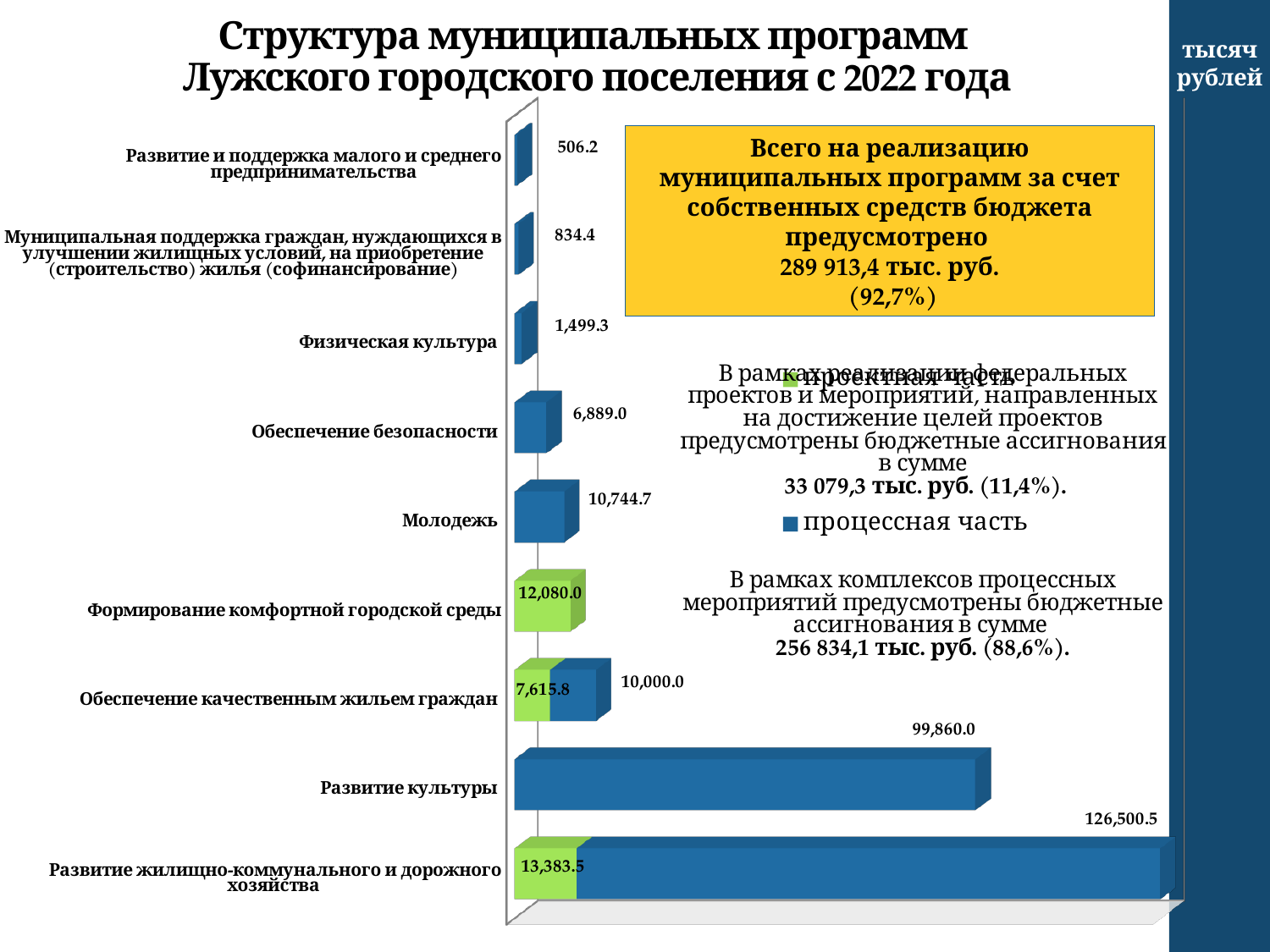

# Структура муниципальных программ Лужского городского поселения с 2022 года
тысяч рублей

[unsupported chart]

Всего на реализацию муниципальных программ за счет собственных средств бюджета предусмотрено
289 913,4 тыс. руб.
 (92,7%)